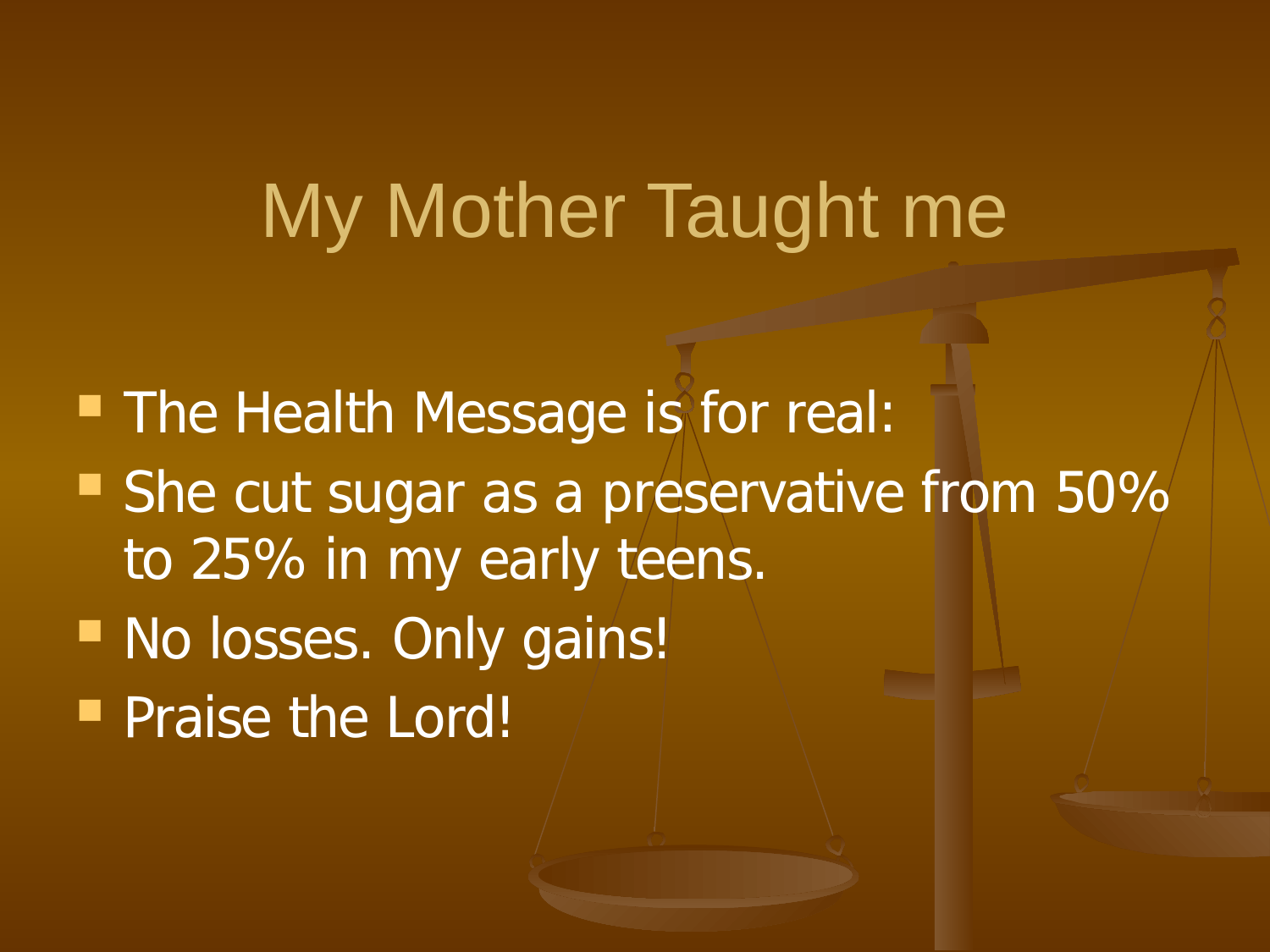

# My Mother Taught me
The Health Message is for real:
She cut sugar as a preservative from 50% to 25% in my early teens.
No losses. Only gains!
Praise the Lord!